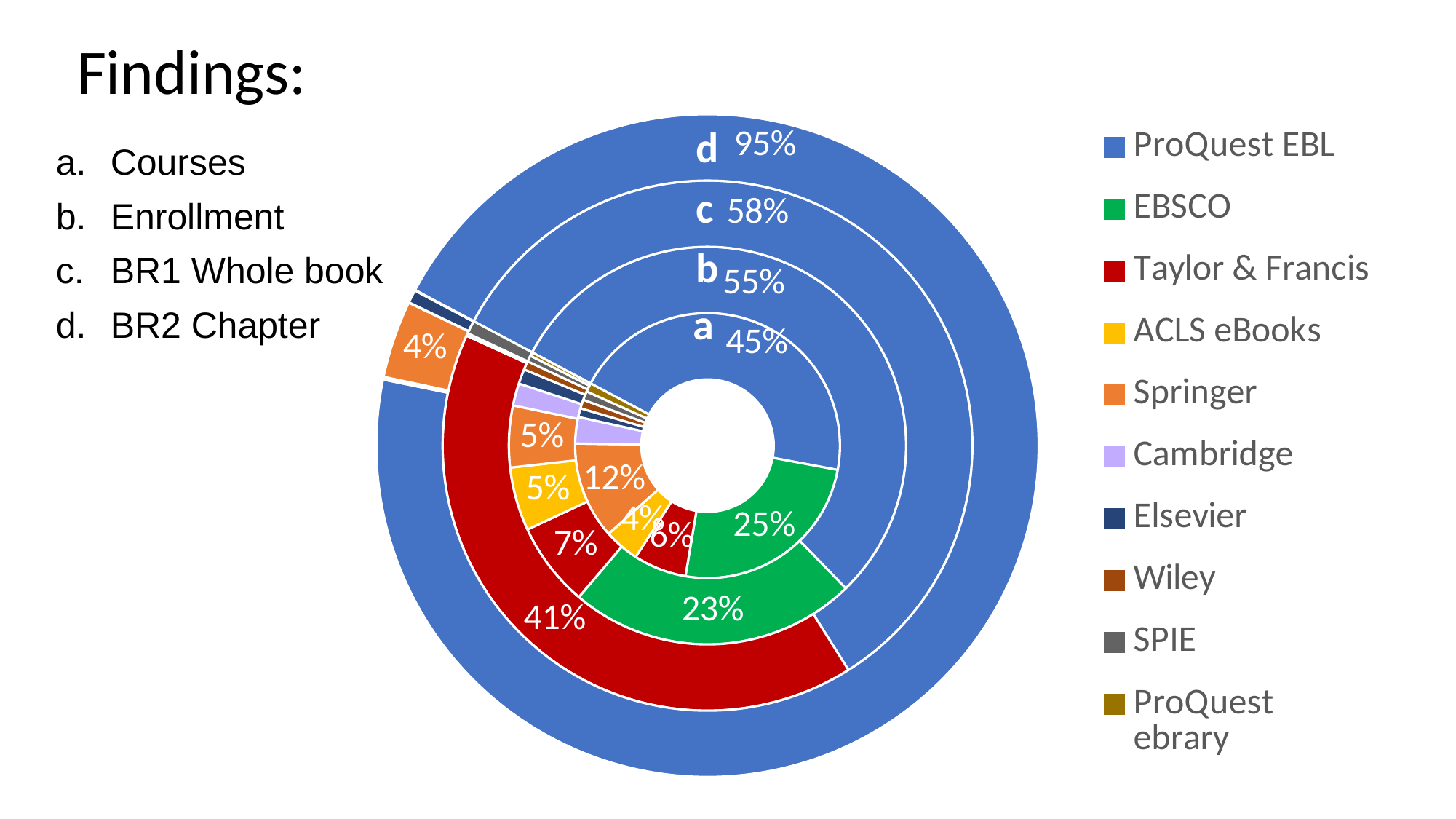

### Chart

| Category | Courses >=5 | Enrollment >=5 | BR1 >5 | BR2 >5 |
|---|---|---|---|---|
| ProQuest EBL | 0.45161290322580644 | 0.5497606449987402 | 0.5829307568438004 | 0.9542077700645476 |
| EBSCO | 0.24731182795698925 | 0.2345679012345679 | 0.0 | 0.0003044696139325295 |
| Taylor & Francis | 0.06451612903225806 | 0.06853111615016377 | 0.4074074074074074 | 0.0010351966873706005 |
| ACLS eBooks | 0.043010752688172046 | 0.05165028974552784 | 0.0 | 0.0 |
| Springer | 0.11827956989247312 | 0.05013857394809776 | 0.001610305958132045 | 0.037673040230584987 |
| Cambridge | 0.03225806451612903 | 0.018140589569160998 | 0.0 | 0.0001623837940973491 |
| Elsevier | 0.010752688172043012 | 0.012093726379440665 | 0.0 | 0.00639386189258312 |
| Wiley | 0.010752688172043012 | 0.007054673721340388 | 0.0 | 0.0 |
| SPIE | 0.010752688172043012 | 0.005039052658100277 | 0.008051529790660225 | 0.0 |
| ProQuest ebrary | 0.010752688172043012 | 0.0030234315948601664 | 0.0 | 0.00022327771688385498 |
Findings:
d
Courses
Enrollment
BR1 Whole book
BR2 Chapter
c
b
a